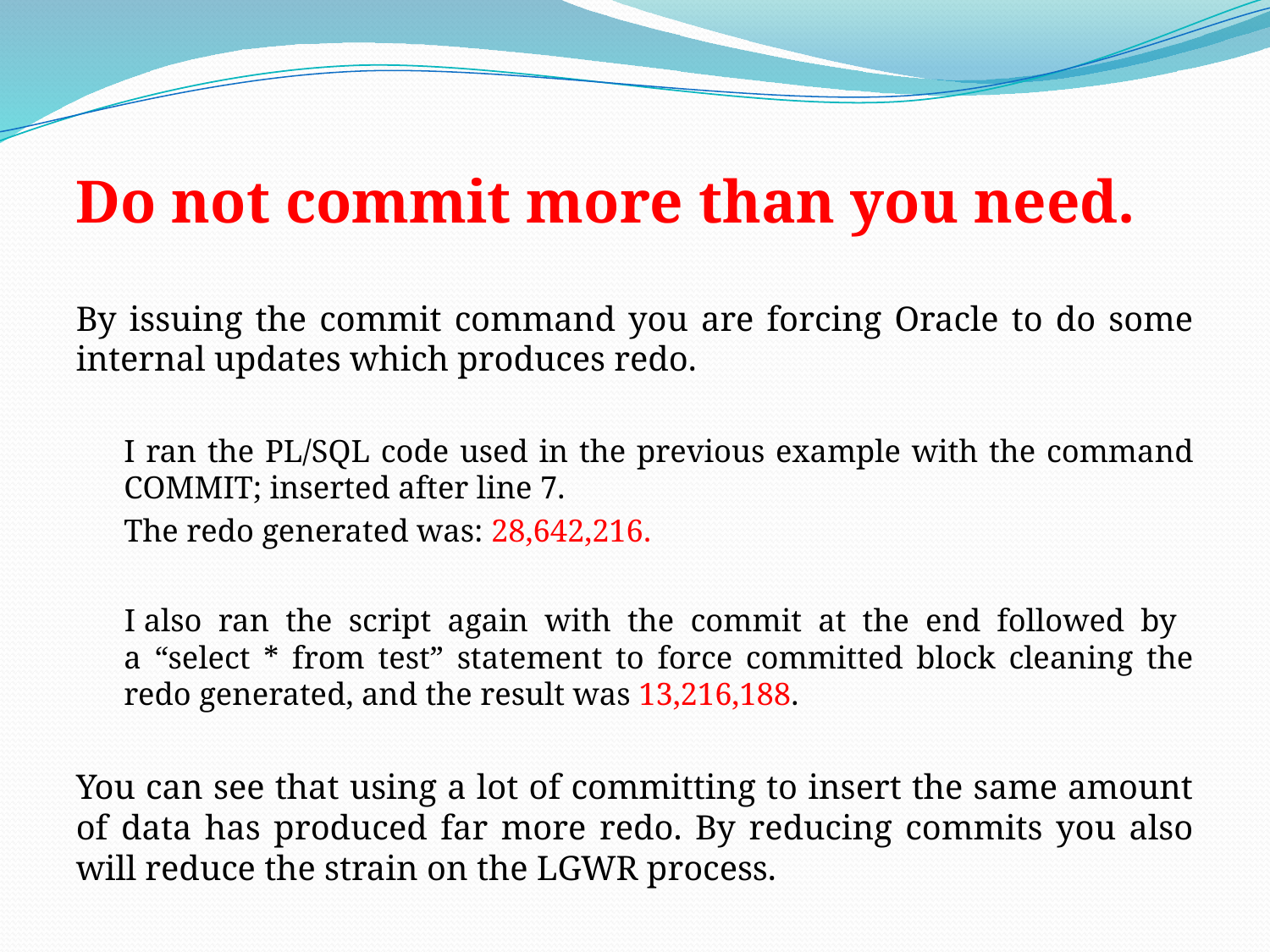

Do not commit more than you need.

By issuing the commit command you are forcing Oracle to do some internal updates which produces redo.

	I ran the PL/SQL code used in the previous example with the command COMMIT; inserted after line 7.
	The redo generated was: 28,642,216.

    I also  ran  the  script  again  with  the  commit  at  the  end  followed  by   a “select * from test” statement to force committed block cleaning the redo generated, and the result was 13,216,188.

You can see that using a lot of committing to insert the same amount of data has produced far more redo. By reducing commits you also will reduce the strain on the LGWR process.